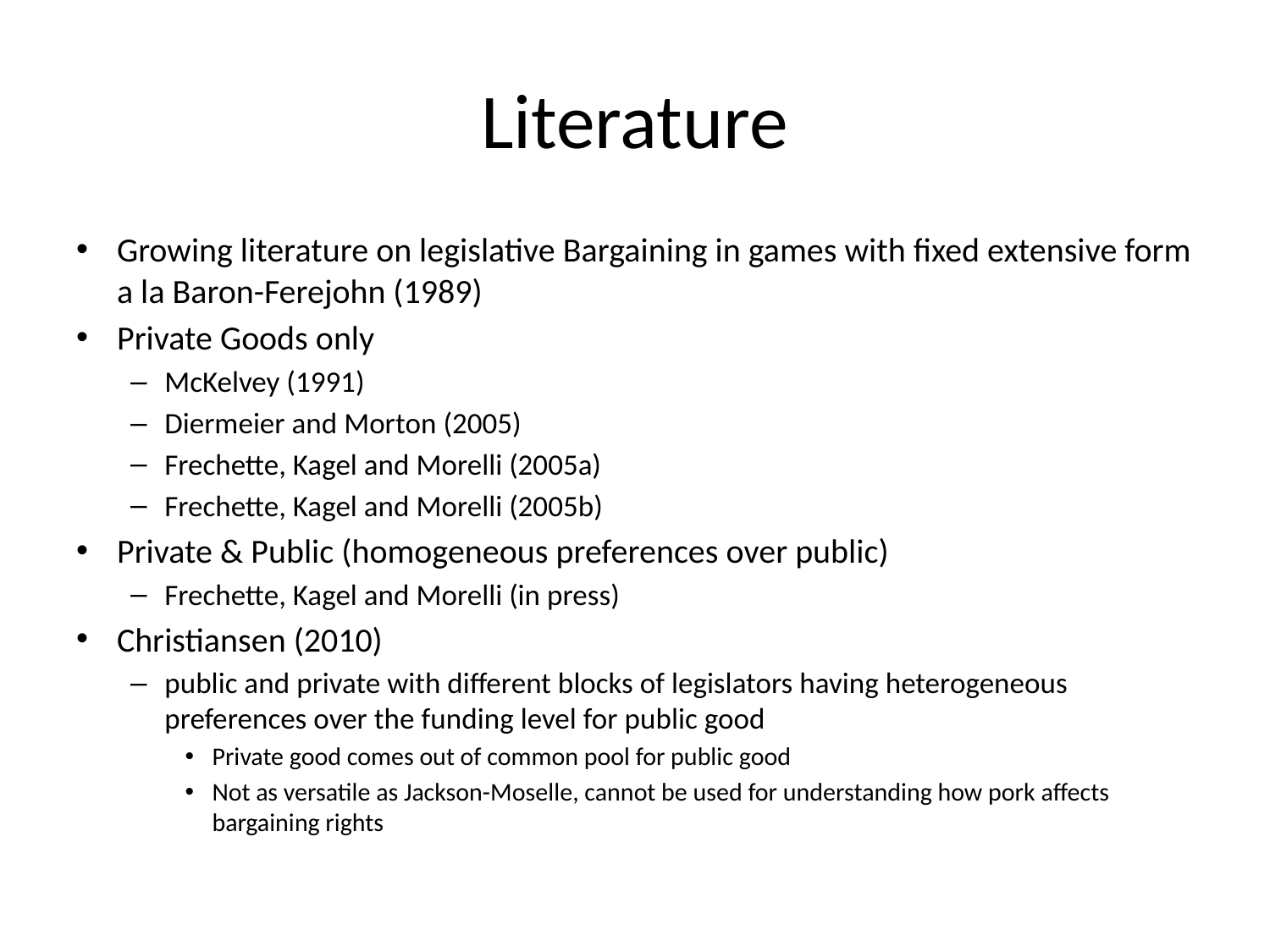

# Literature
Growing literature on legislative Bargaining in games with fixed extensive form a la Baron-Ferejohn (1989)
Private Goods only
McKelvey (1991)
Diermeier and Morton (2005)
Frechette, Kagel and Morelli (2005a)
Frechette, Kagel and Morelli (2005b)
Private & Public (homogeneous preferences over public)
Frechette, Kagel and Morelli (in press)
Christiansen (2010)
public and private with different blocks of legislators having heterogeneous preferences over the funding level for public good
Private good comes out of common pool for public good
Not as versatile as Jackson-Moselle, cannot be used for understanding how pork affects bargaining rights